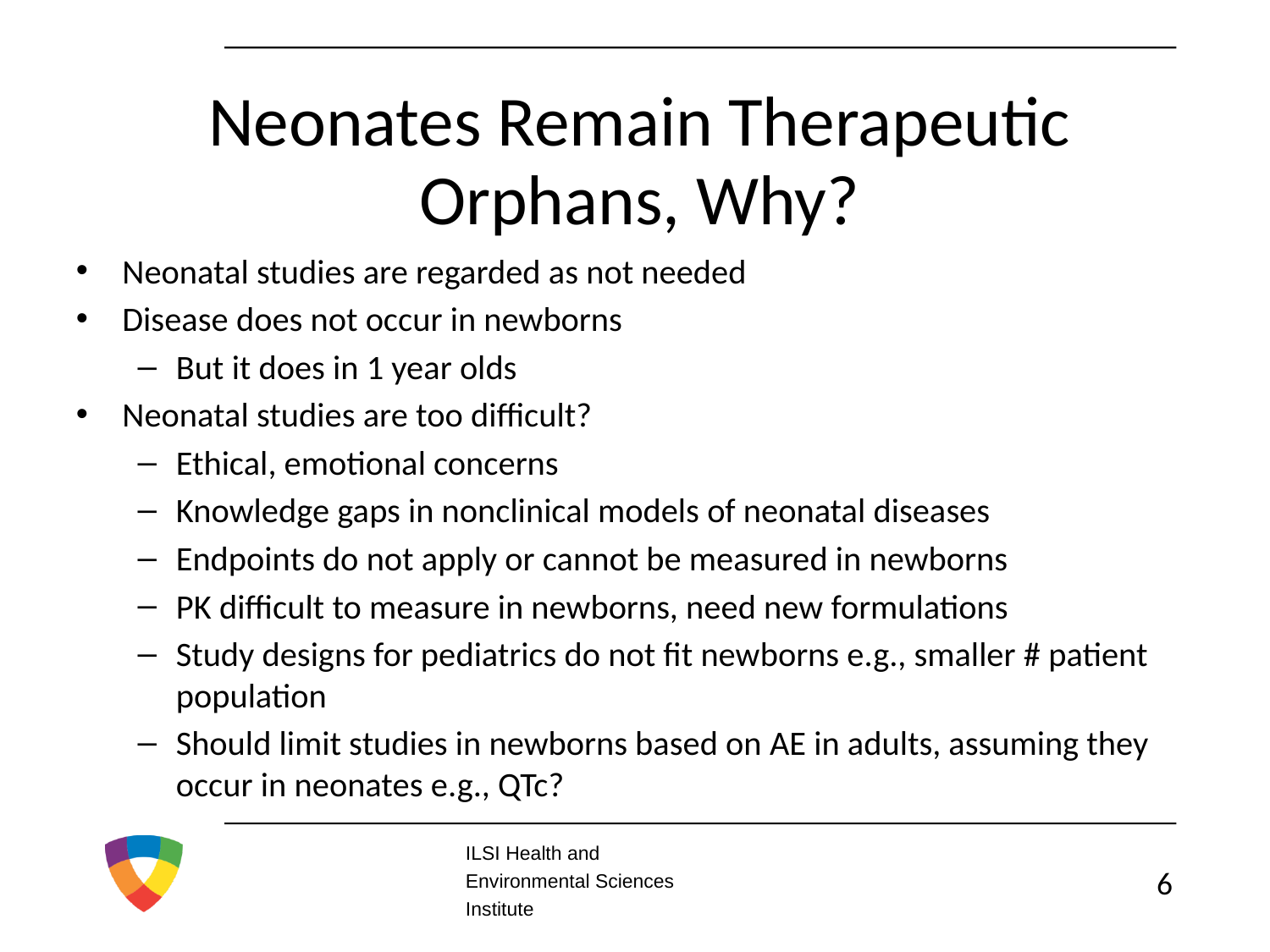

# Neonates Remain Therapeutic Orphans, Why?
Neonatal studies are regarded as not needed
Disease does not occur in newborns
But it does in 1 year olds
Neonatal studies are too difficult?
Ethical, emotional concerns
Knowledge gaps in nonclinical models of neonatal diseases
Endpoints do not apply or cannot be measured in newborns
PK difficult to measure in newborns, need new formulations
Study designs for pediatrics do not fit newborns e.g., smaller # patient population
Should limit studies in newborns based on AE in adults, assuming they occur in neonates e.g., QTc?